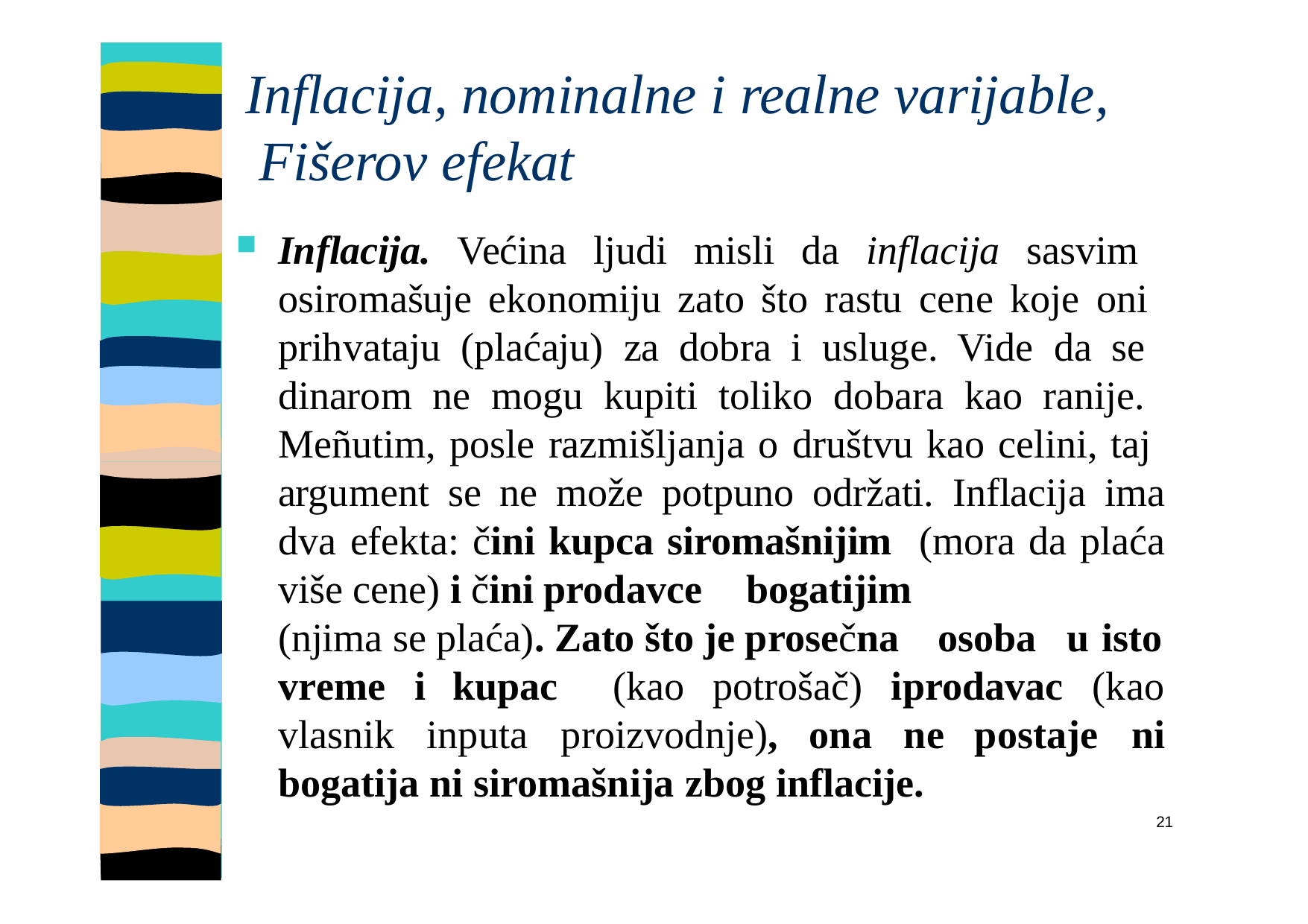

# Inflacija, nominalne i realne varijable,  Fišerov efekat
Inflacija. Većina ljudi misli da inflacija sasvim  osiromašuje ekonomiju zato što rastu cene koje oni  prihvataju (plaćaju) za dobra i usluge. Vide da se  dinarom ne mogu kupiti toliko dobara kao ranije.  Meñutim, posle razmišljanja o društvu kao celini, taj  argument se ne može potpuno održati. Inflacija ima dva efekta: čini kupca siromašnijim  (mora da plaća više cene) i čini prodavce    bogatijim

(njima se plaća). Zato što je prosečna   osoba
u isto
(kao

vreme	i
vlasnik
kupac	(kao	potrošač)	i
inputa	proizvodnje),	ona	ne
prodavac
postaje	ni

bogatija ni siromašnija zbog inflacije.

21